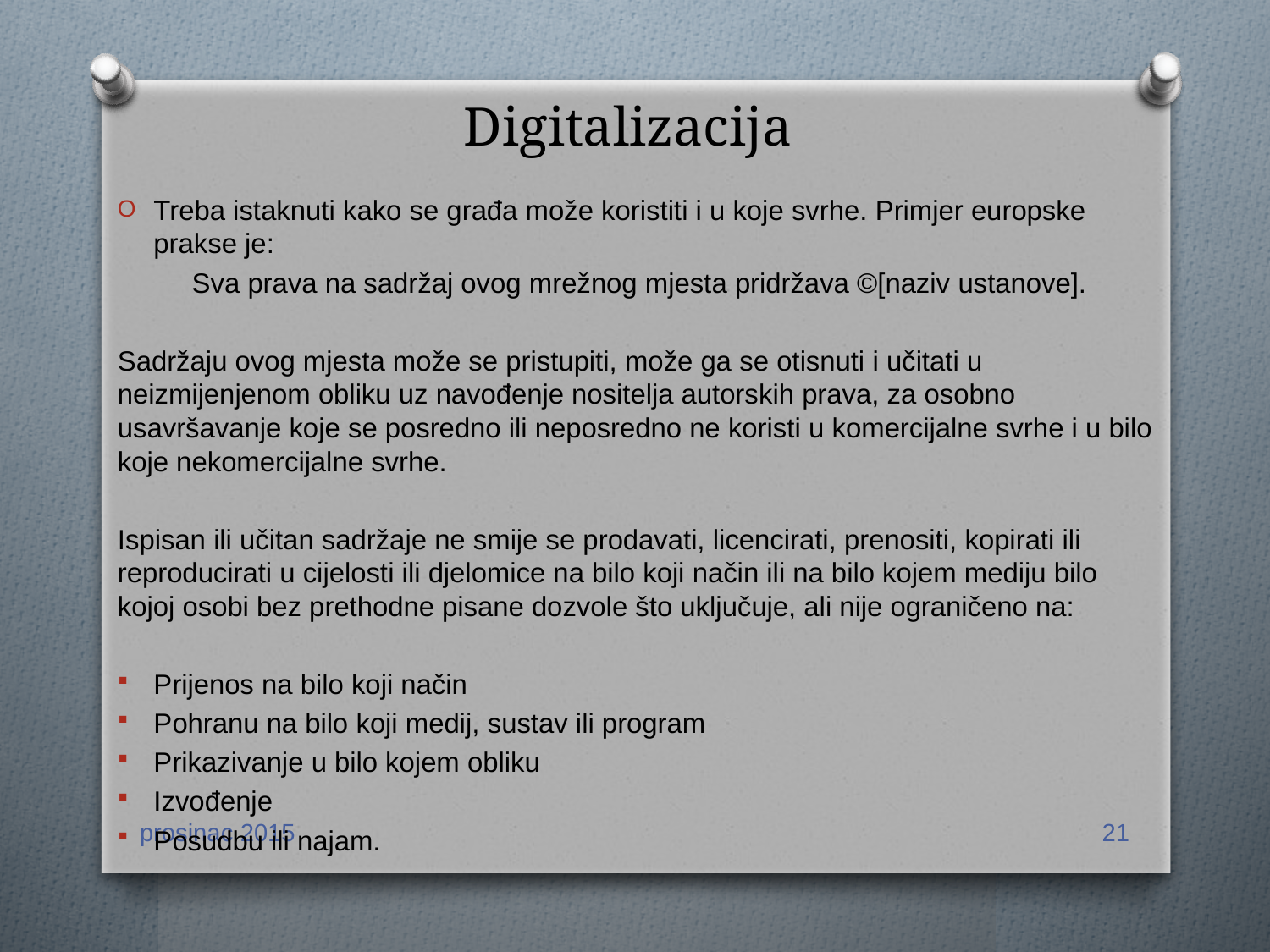

# Digitalizacija
Treba istaknuti kako se građa može koristiti i u koje svrhe. Primjer europske prakse je:
Sva prava na sadržaj ovog mrežnog mjesta pridržava ©[naziv ustanove].

Sadržaju ovog mjesta može se pristupiti, može ga se otisnuti i učitati u neizmijenjenom obliku uz navođenje nositelja autorskih prava, za osobno usavršavanje koje se posredno ili neposredno ne koristi u komercijalne svrhe i u bilo koje nekomercijalne svrhe.

Ispisan ili učitan sadržaje ne smije se prodavati, licencirati, prenositi, kopirati ili reproducirati u cijelosti ili djelomice na bilo koji način ili na bilo kojem mediju bilo kojoj osobi bez prethodne pisane dozvole što uključuje, ali nije ograničeno na:

Prijenos na bilo koji način
Pohranu na bilo koji medij, sustav ili program
Prikazivanje u bilo kojem obliku
Izvođenje
Posudbu ili najam.

prosinac 2015
21